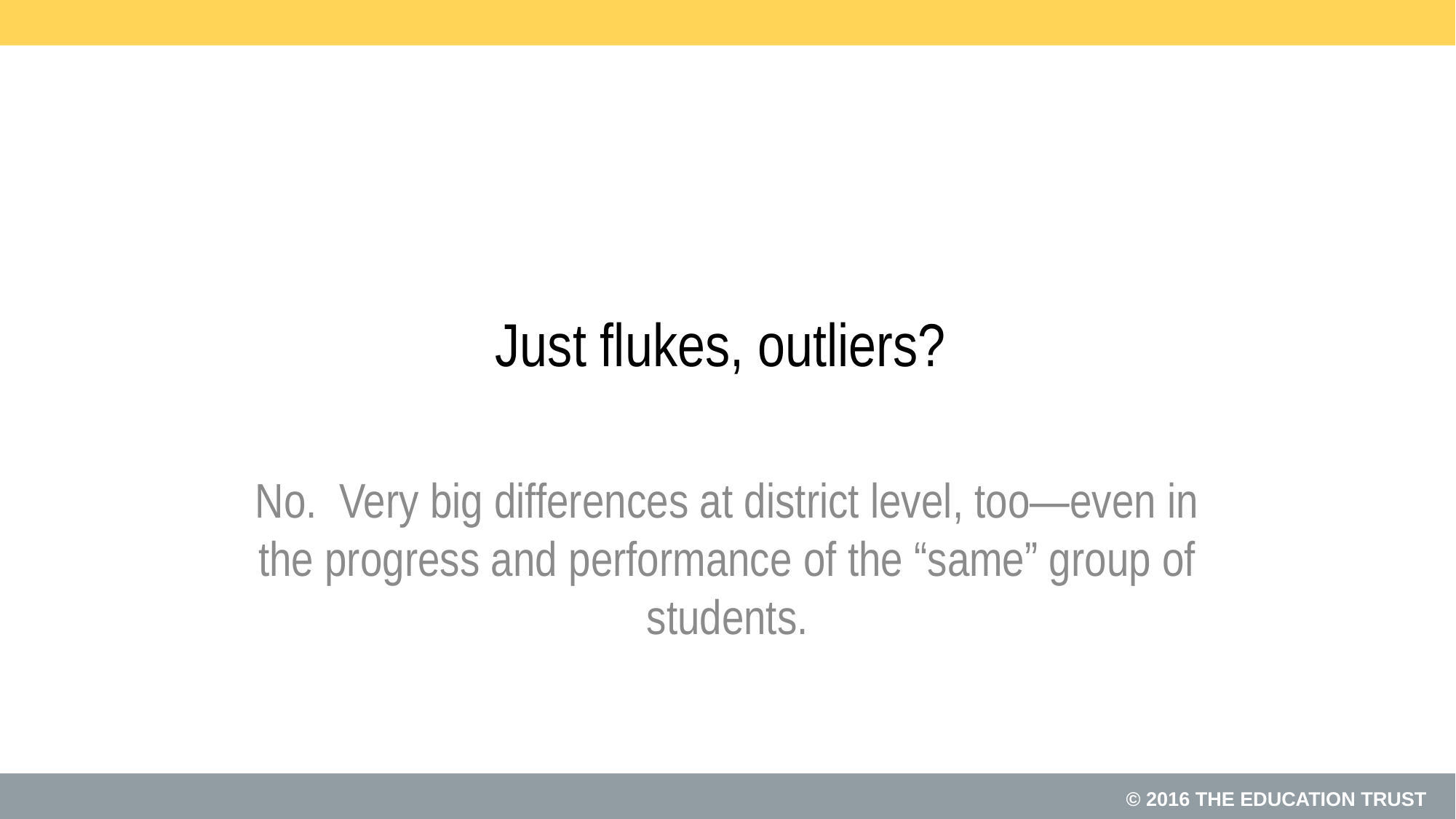

# Just flukes, outliers?
No.  Very big differences at district level, too—even in the progress and performance of the “same” group of students.